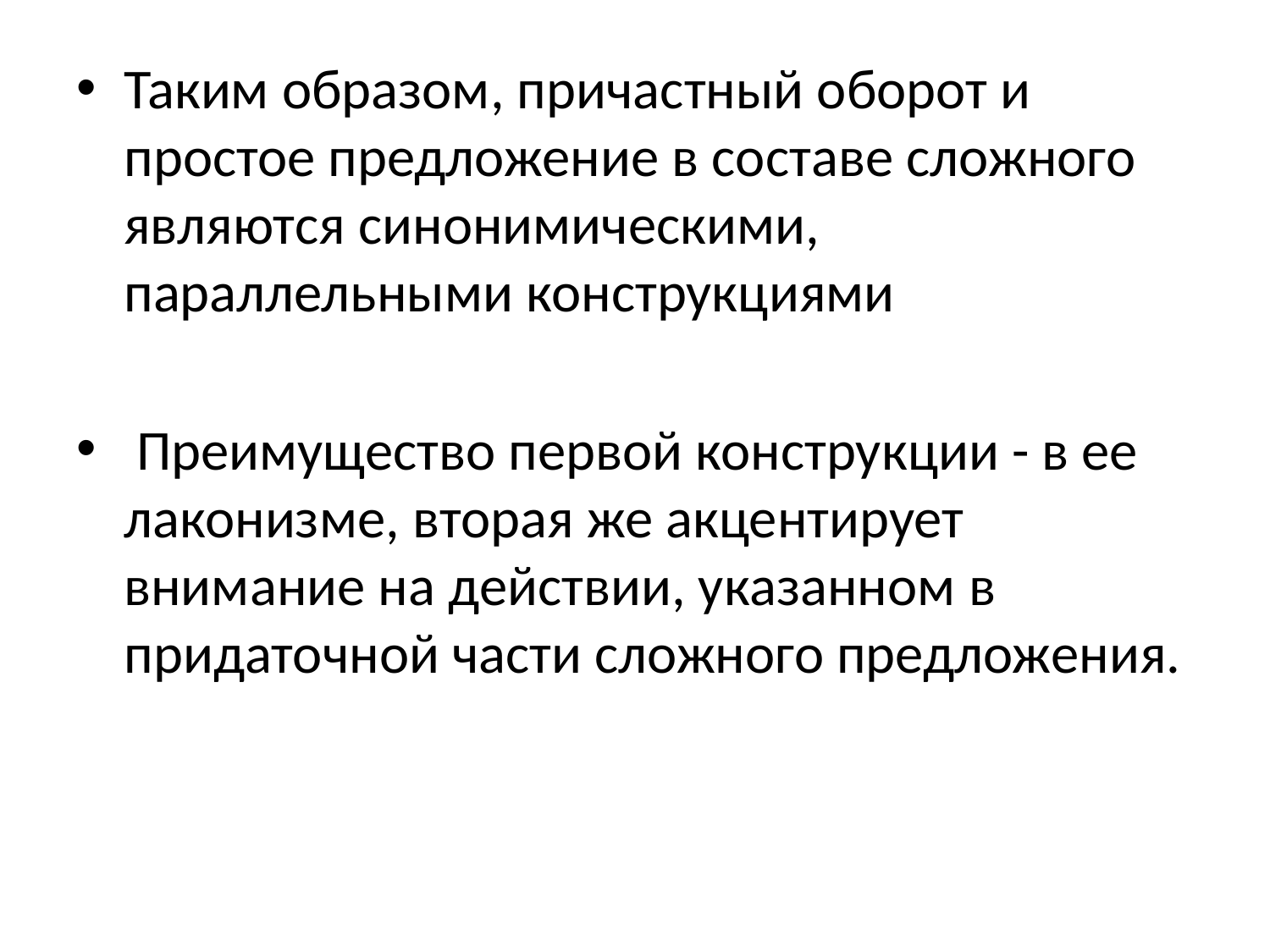

#
Таким образом, причастный оборот и простое предложение в составе сложного являются синонимическими, параллельными конструкциями

 Преимущество первой конструкции - в ее лаконизме, вторая же акцентирует внимание на действии, указанном в придаточной части сложного предложения.